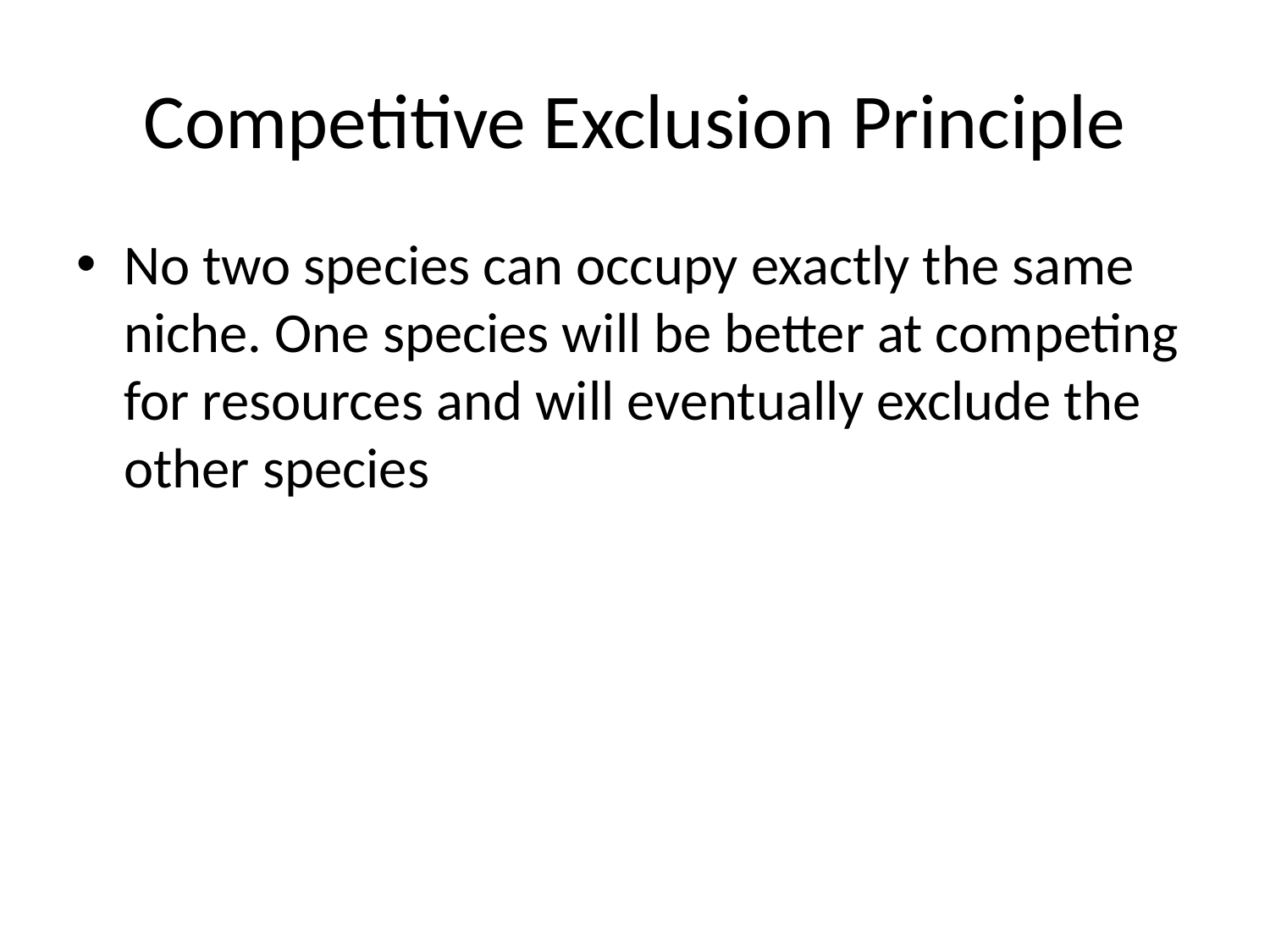

# Competitive Exclusion Principle
No two species can occupy exactly the same niche. One species will be better at competing for resources and will eventually exclude the other species